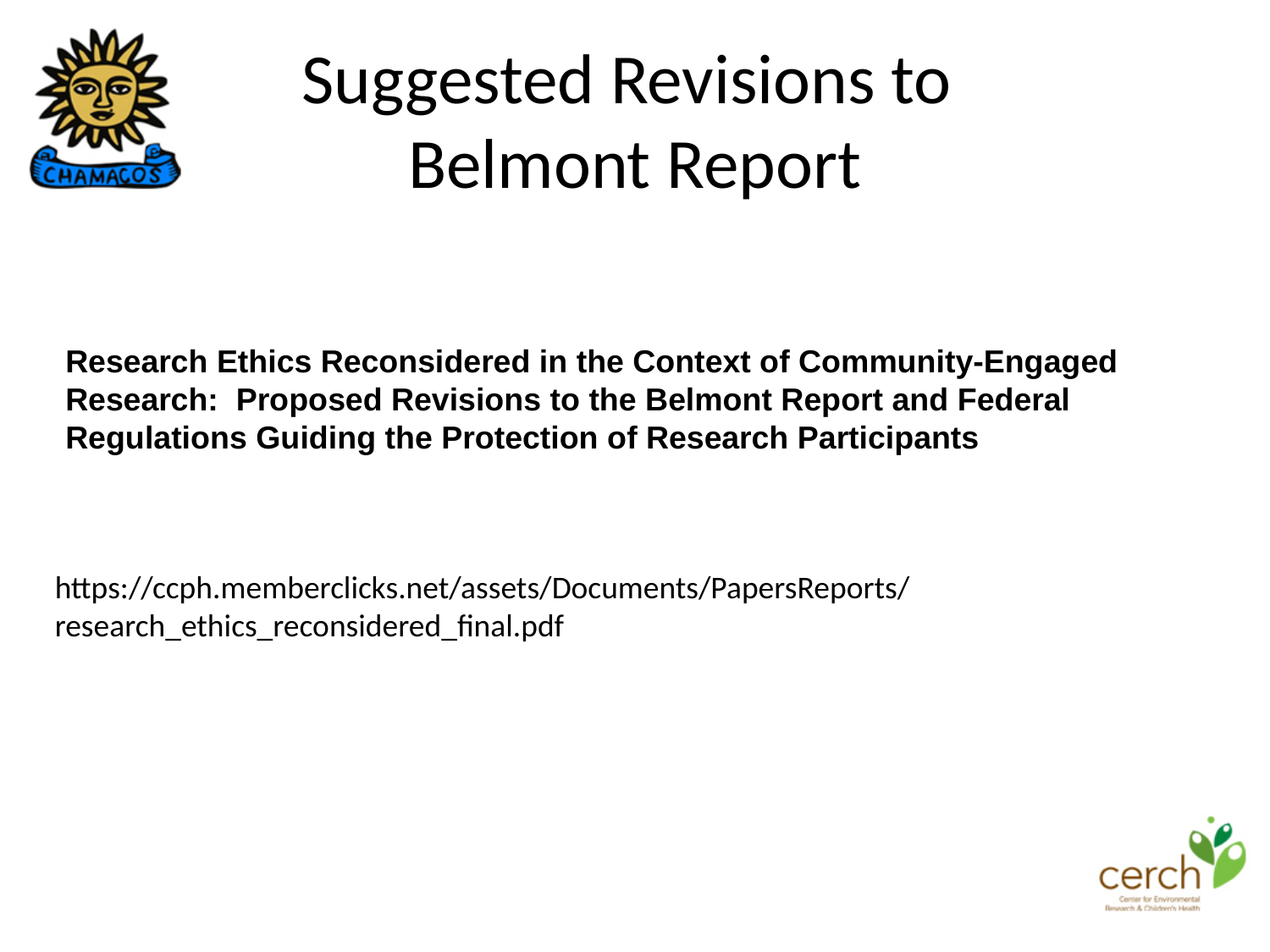

# Suggested Revisions to Belmont Report
Research Ethics Reconsidered in the Context of Community-Engaged Research:  Proposed Revisions to the Belmont Report and Federal
Regulations Guiding the Protection of Research Participants
https://ccph.memberclicks.net/assets/Documents/PapersReports/research_ethics_reconsidered_final.pdf